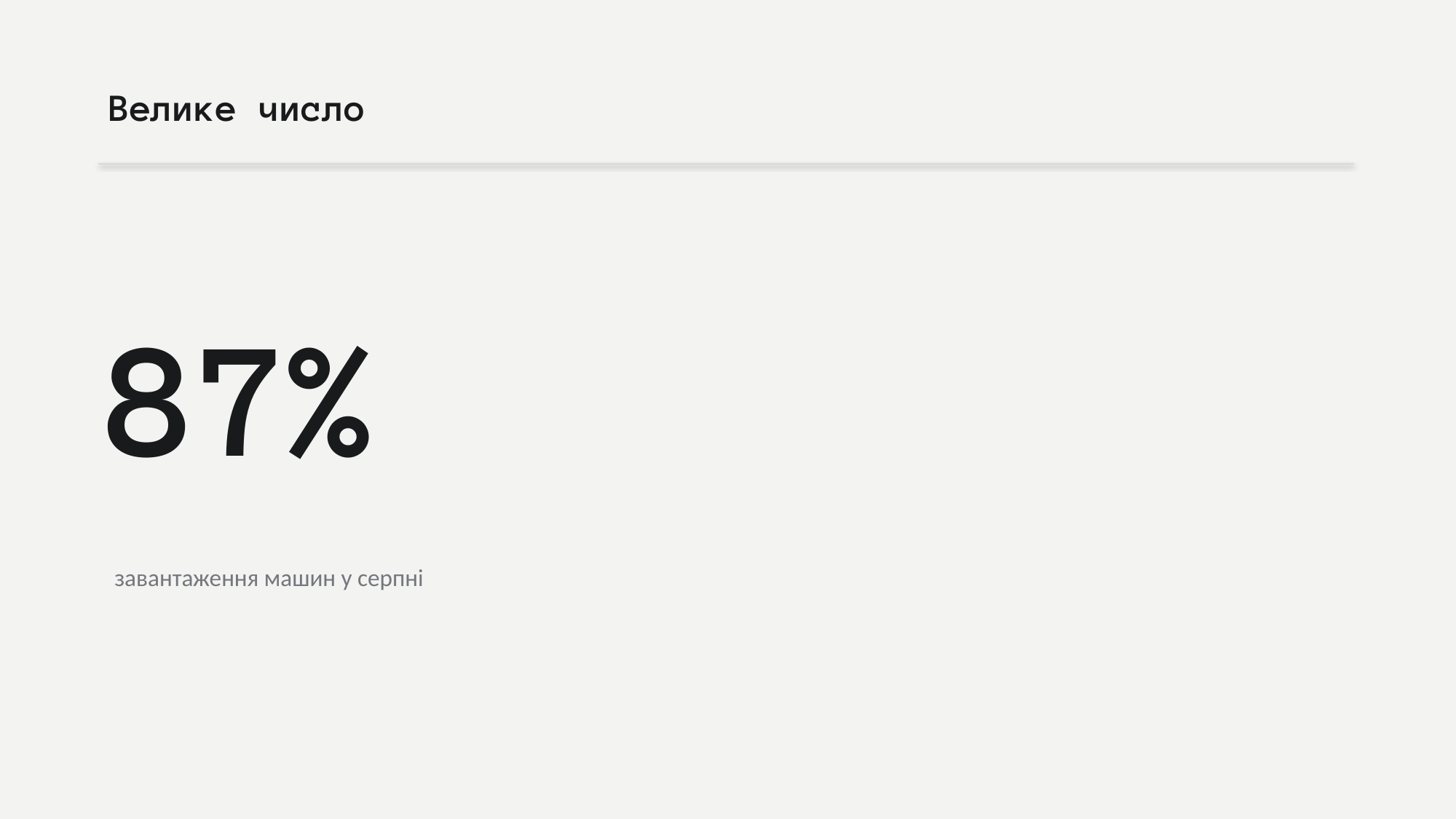

Велике число
87%
завантаження машин у серпні